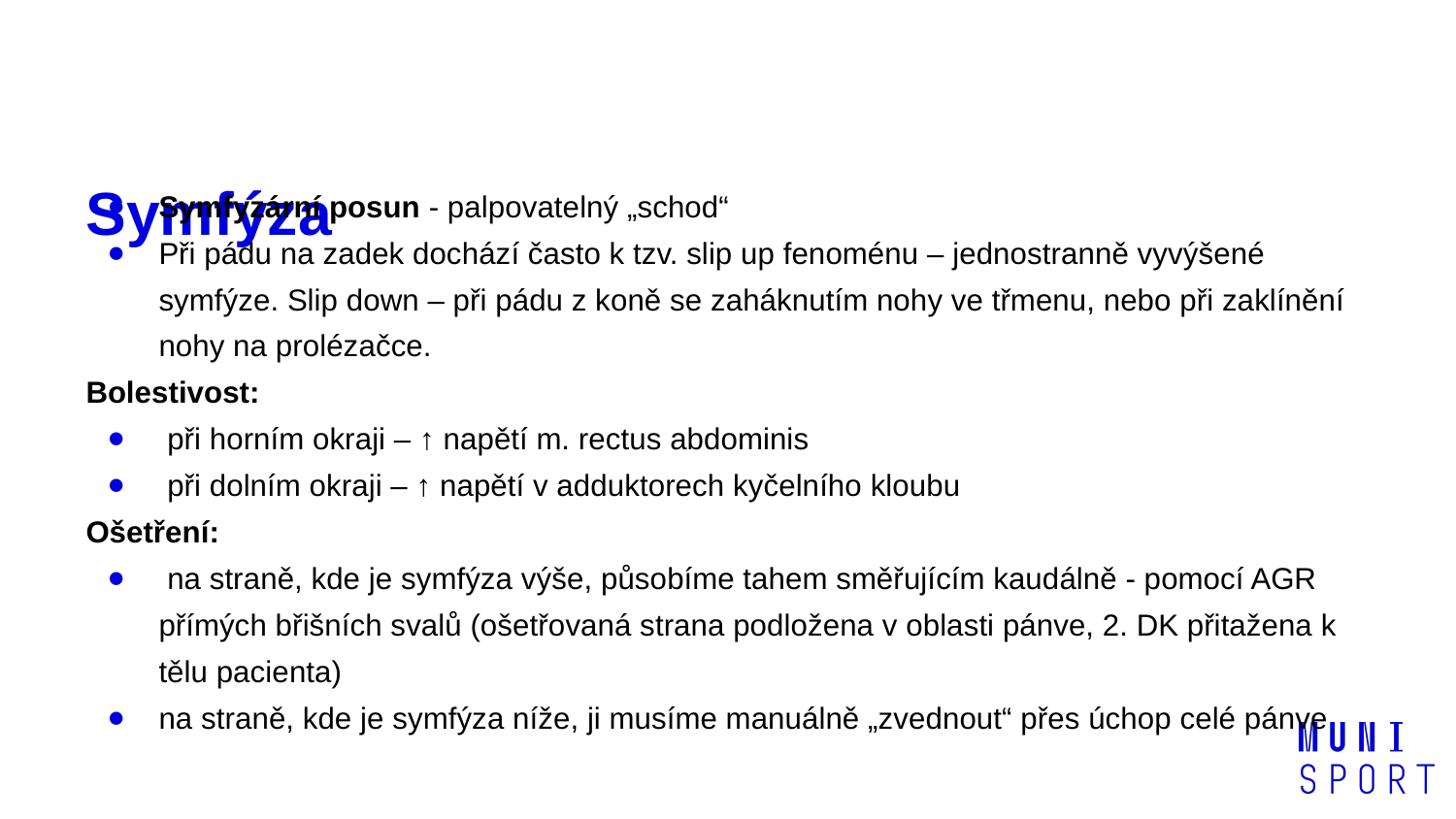

# Symfýza
Symfyzární posun - palpovatelný „schod“
Při pádu na zadek dochází často k tzv. slip up fenoménu – jednostranně vyvýšené symfýze. Slip down – při pádu z koně se zaháknutím nohy ve třmenu, nebo při zaklínění nohy na prolézačce.
Bolestivost:
 při horním okraji – ↑ napětí m. rectus abdominis
 při dolním okraji – ↑ napětí v adduktorech kyčelního kloubu
Ošetření:
 na straně, kde je symfýza výše, působíme tahem směřujícím kaudálně - pomocí AGR přímých břišních svalů (ošetřovaná strana podložena v oblasti pánve, 2. DK přitažena k tělu pacienta)
na straně, kde je symfýza níže, ji musíme manuálně „zvednout“ přes úchop celé pánve